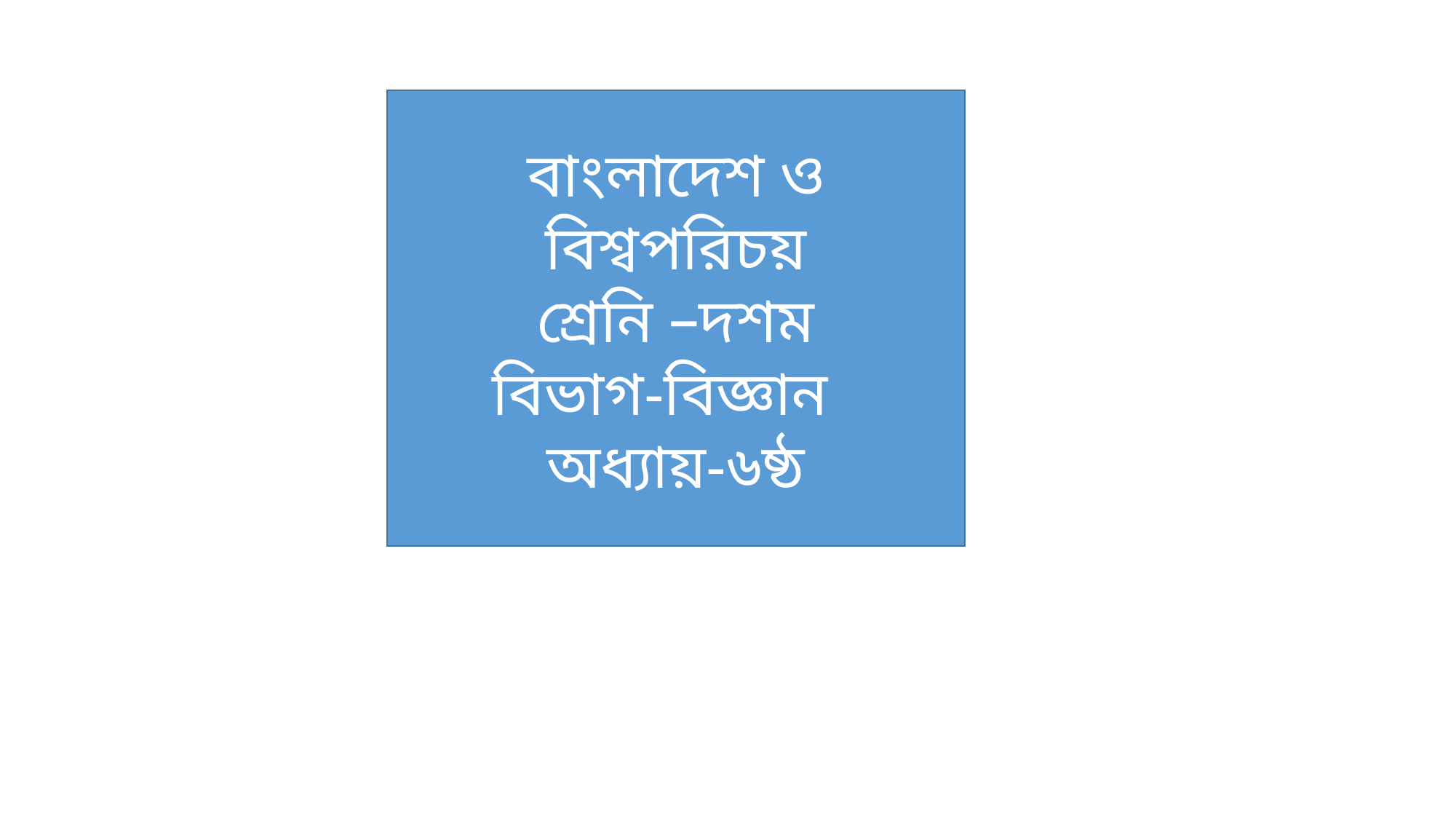

বাংলাদেশ ও বিশ্বপরিচয়
শ্রেনি –দশম
বিভাগ-বিজ্ঞান
অধ্যায়-৬ষ্ঠ